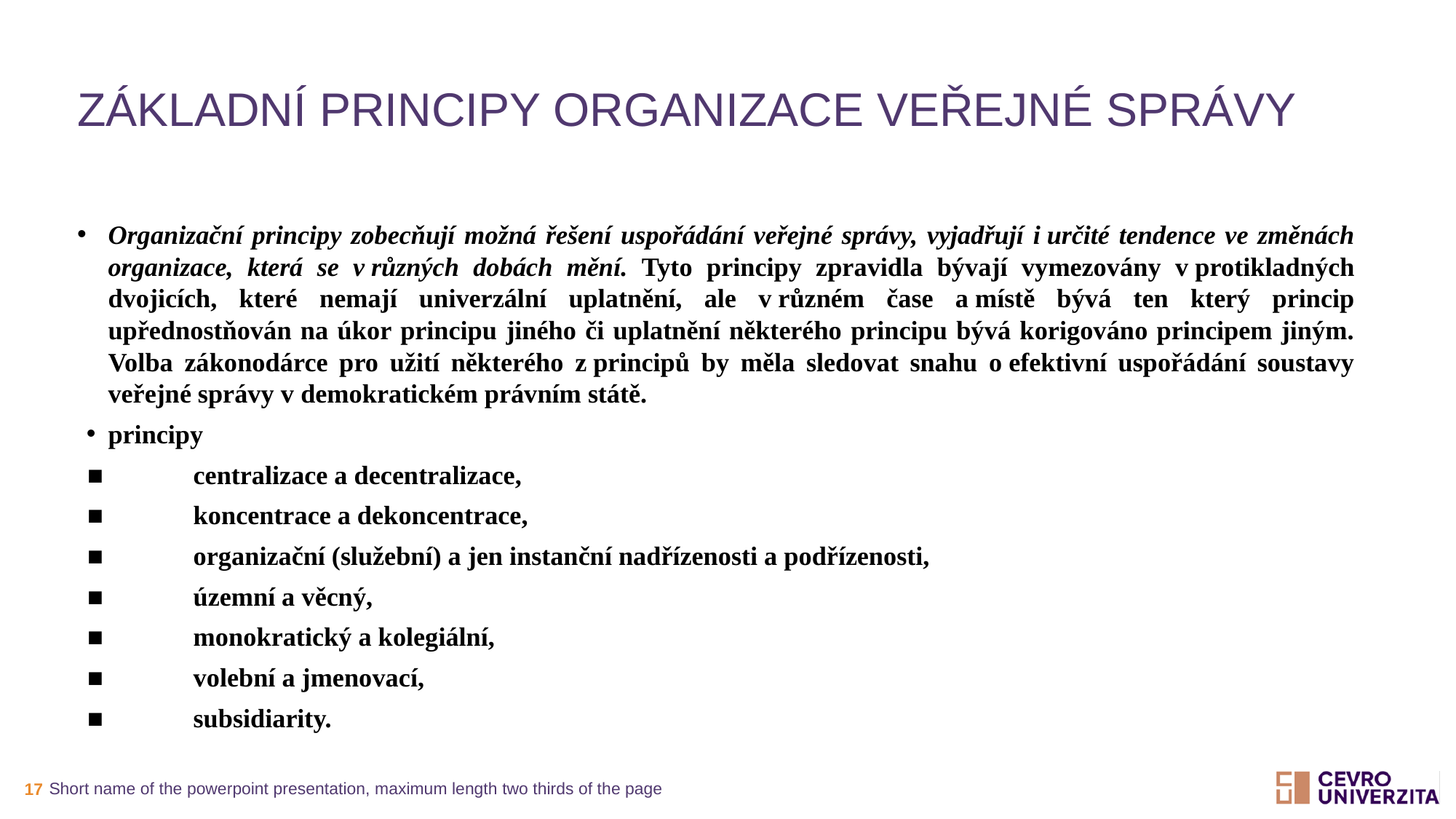

# Základní principy organizace veřejné správy
Organizační principy zobecňují možná řešení uspořádání veřejné správy, vyjadřují i určité tendence ve změnách organizace, která se v různých dobách mění. Tyto principy zpravidla bývají vymezovány v protikladných dvojicích, které nemají univerzální uplatnění, ale v různém čase a místě bývá ten který princip upřednostňován na úkor principu jiného či uplatnění některého principu bývá korigováno principem jiným. Volba zákonodárce pro užití některého z principů by měla sledovat snahu o efektivní uspořádání soustavy veřejné správy v demokratickém právním státě.
principy
	■	centralizace a decentralizace,
	■	koncentrace a dekoncentrace,
	■	organizační (služební) a jen instanční nadřízenosti a podřízenosti,
	■	územní a věcný,
	■	monokratický a kolegiální,
	■	volební a jmenovací,
	■	subsidiarity.

Short name of the powerpoint presentation, maximum length two thirds of the page
17